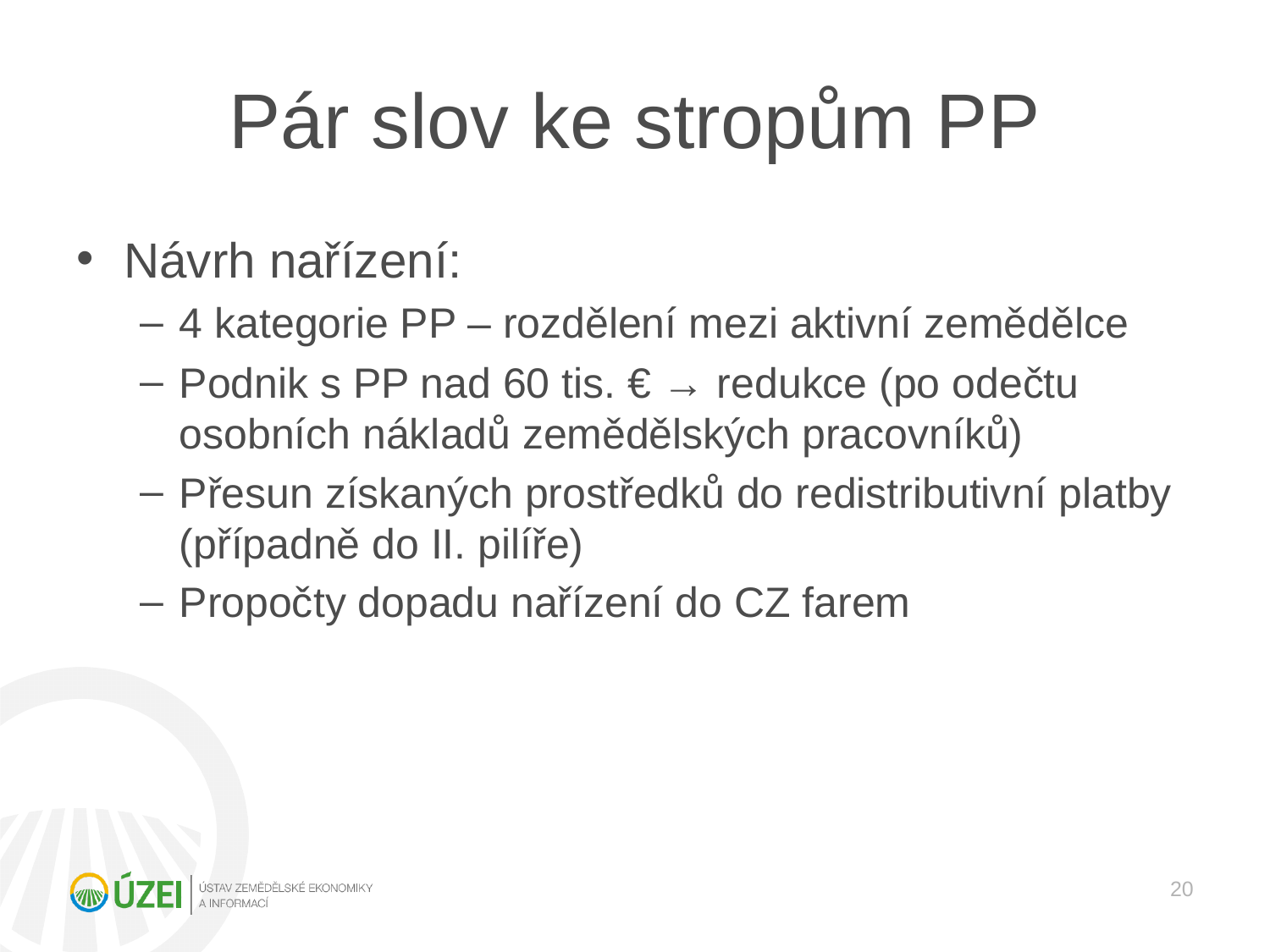

# Pár slov ke stropům PP
Návrh nařízení:
4 kategorie PP – rozdělení mezi aktivní zemědělce
Podnik s PP nad 60 tis. € → redukce (po odečtu osobních nákladů zemědělských pracovníků)
Přesun získaných prostředků do redistributivní platby (případně do II. pilíře)
Propočty dopadu nařízení do CZ farem
20